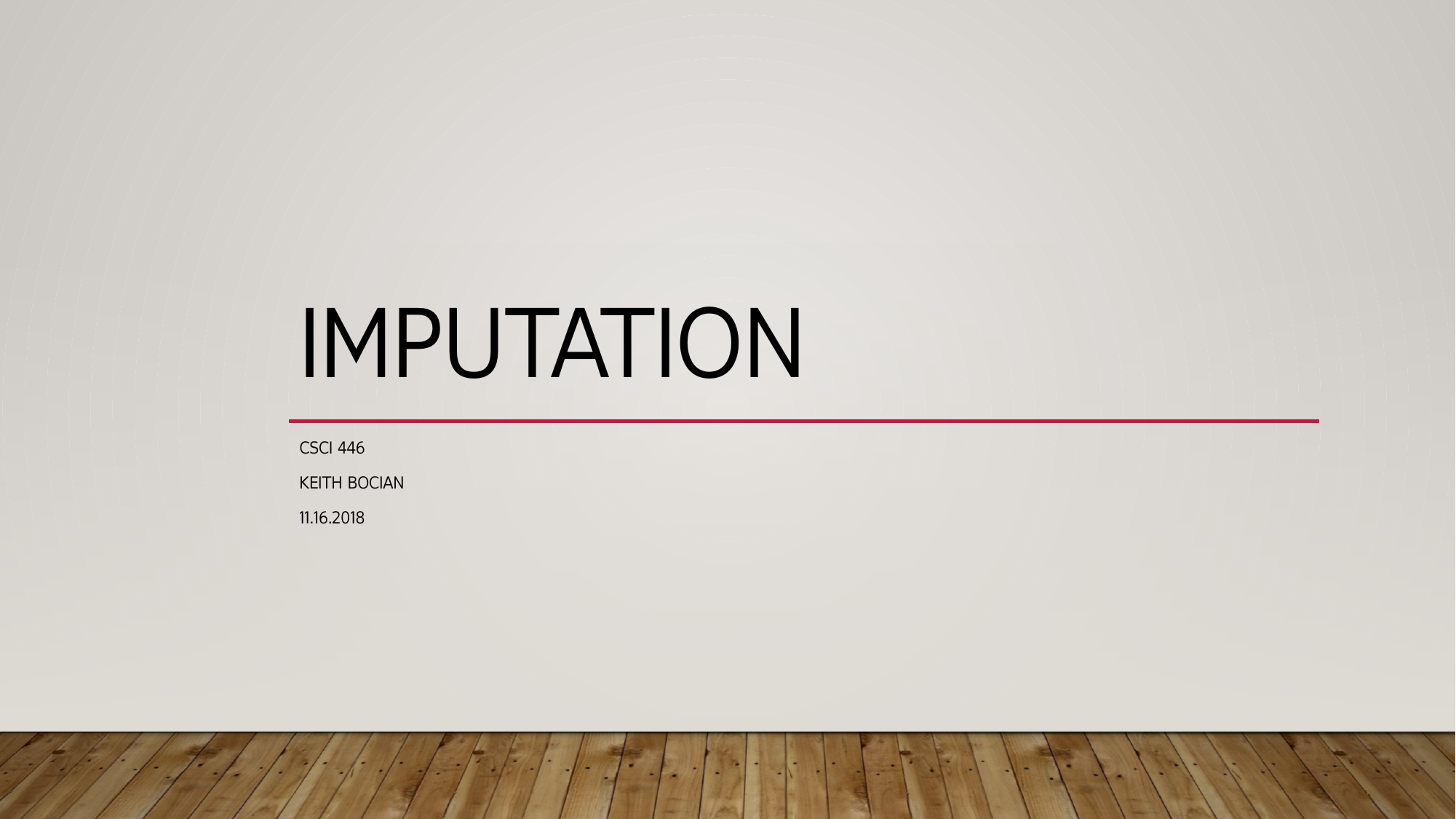

# Imputation
CSCI 446
Keith Bocian
11.16.2018